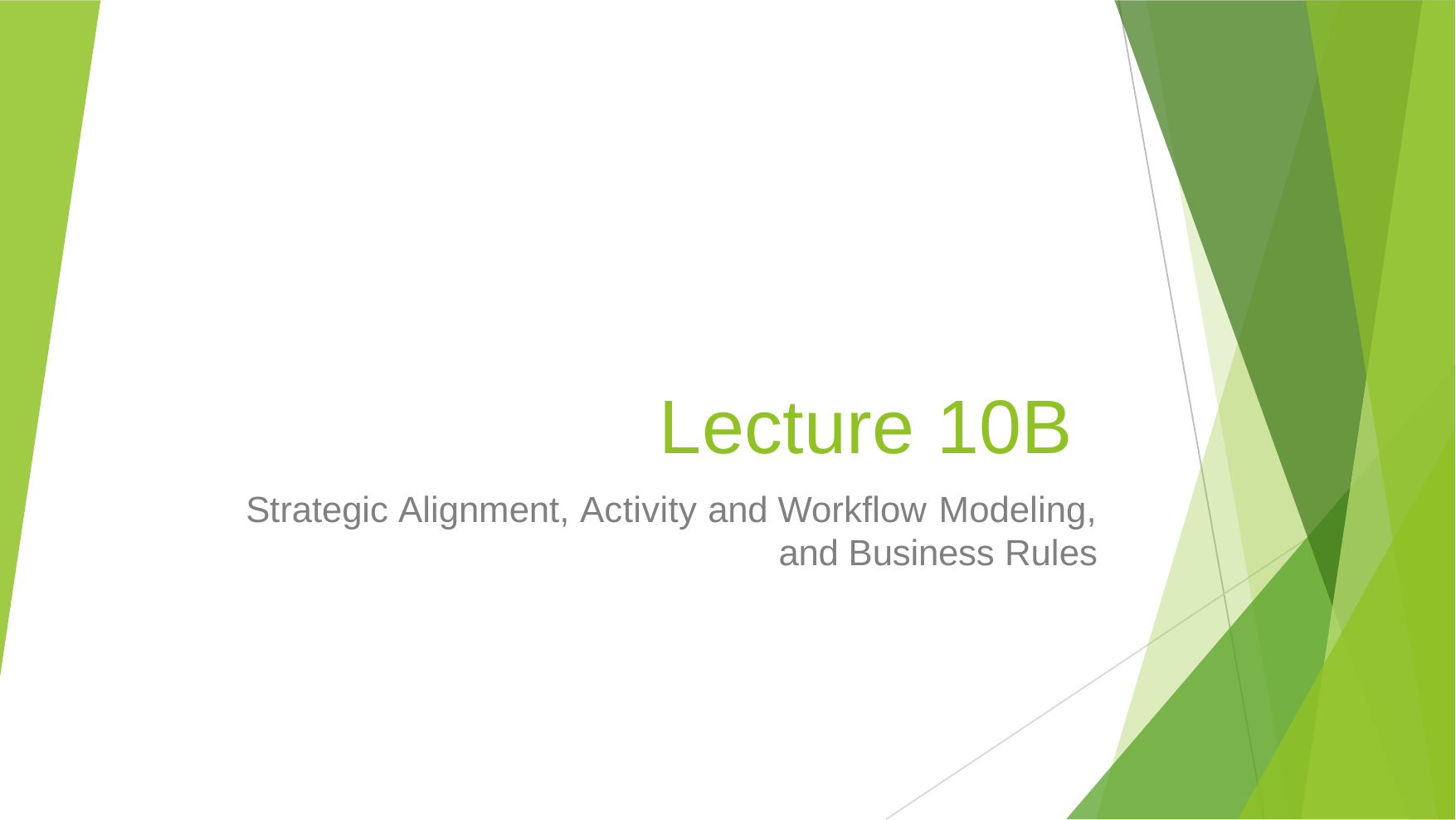

Lecture 10B
Strategic Alignment, Activity and Workﬂow Modeling,
and Business Rules